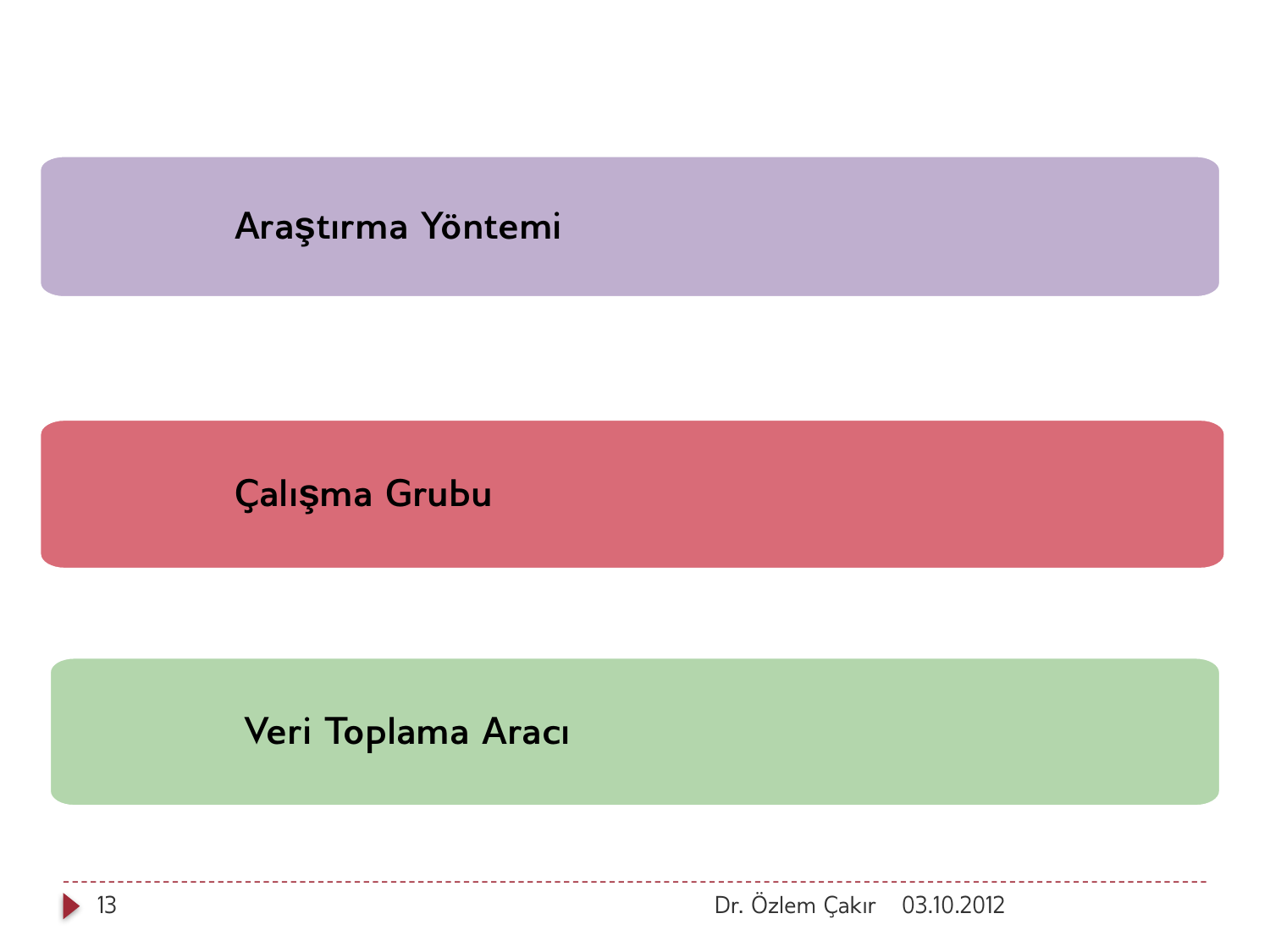

#
Araştırma Yöntemi
Çalışma Grubu
Veri Toplama Aracı

13
Dr. Özlem Çakır
03.10.2012